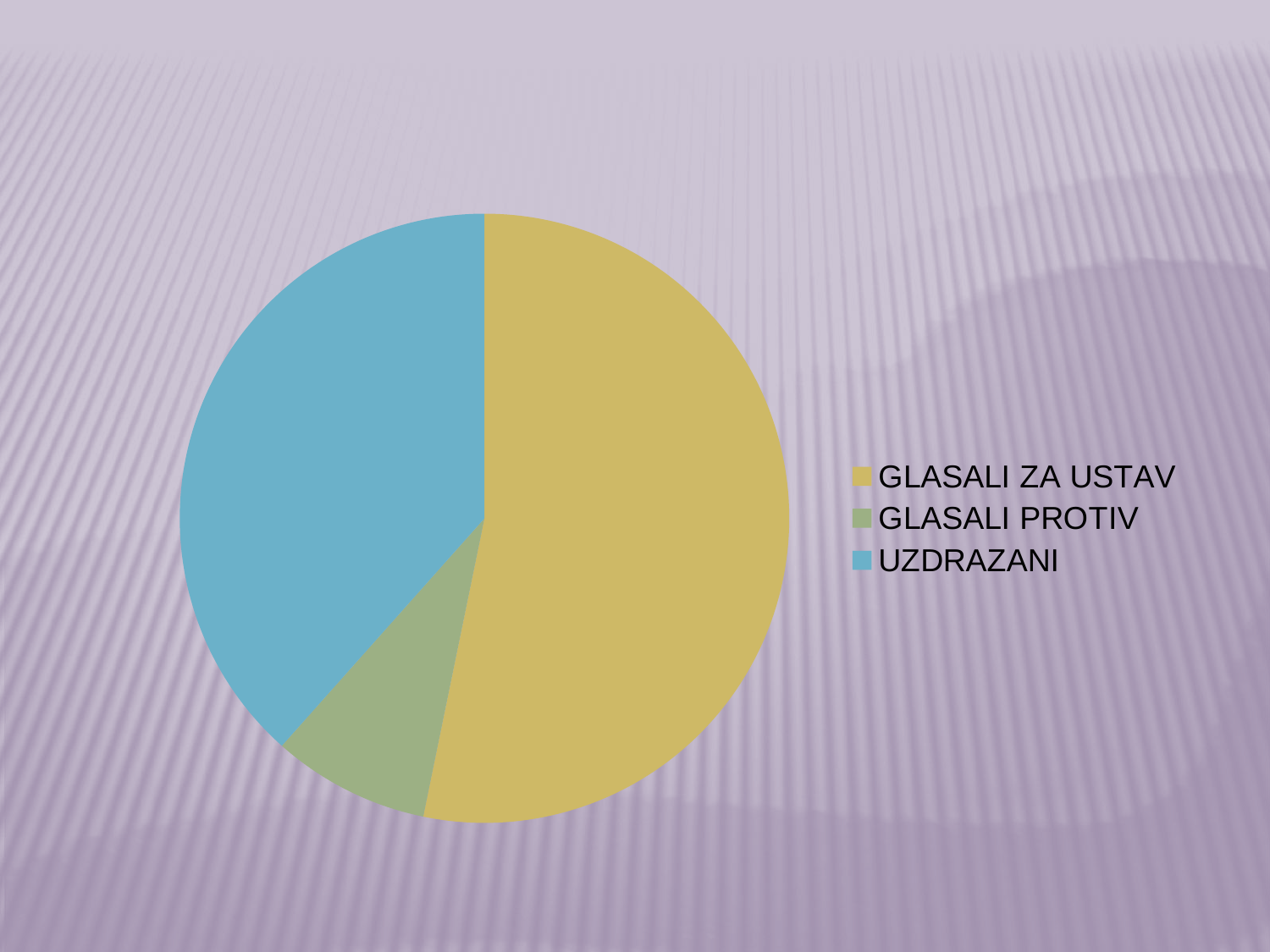

### Chart

| Category | Sales |
|---|---|
| GLASALI ZA USTAV  | 223.0 |
| GLASALI PROTIV  | 35.0 |
| UZDRAZANI  | 161.0 |